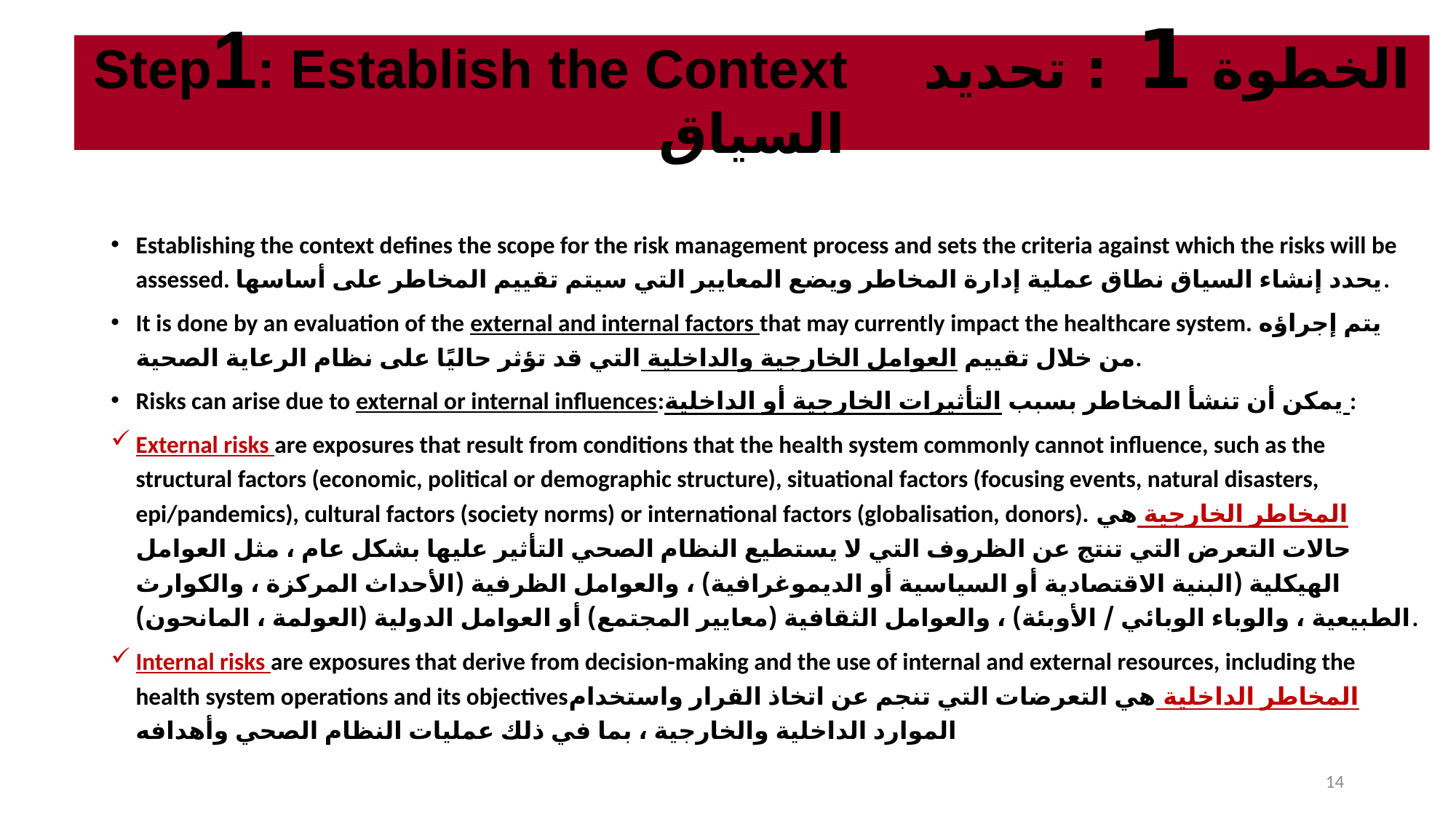

Step1: Establish the Context     الخطوة 1 : تحديد السياق

Establishing the context defines the scope for the risk management process and sets the criteria against which the risks will be assessed. يحدد إنشاء السياق نطاق عملية إدارة المخاطر ويضع المعايير التي سيتم تقييم المخاطر على أساسها.
It is done by an evaluation of the external and internal factors that may currently impact the healthcare system. يتم إجراؤه من خلال تقييم العوامل الخارجية والداخلية التي قد تؤثر حاليًا على نظام الرعاية الصحية.
Risks can arise due to external or internal influences:يمكن أن تنشأ المخاطر بسبب التأثيرات الخارجية أو الداخلية :
External risks are exposures that result from conditions that the health system commonly cannot influence, such as the  structural factors (economic, political or demographic structure), situational factors (focusing events, natural disasters, epi/pandemics), cultural factors (society norms) or international factors (globalisation, donors). المخاطر الخارجية هي حالات التعرض التي تنتج عن الظروف التي لا يستطيع النظام الصحي التأثير عليها بشكل عام ، مثل العوامل الهيكلية (البنية الاقتصادية أو السياسية أو الديموغرافية) ، والعوامل الظرفية (الأحداث المركزة ، والكوارث الطبيعية ، والوباء الوبائي / الأوبئة) ، والعوامل الثقافية (معايير المجتمع) أو العوامل الدولية (العولمة ، المانحون).
Internal risks are exposures that derive from decision-making and the use of internal and external resources, including the health system operations and its objectivesالمخاطر الداخلية هي التعرضات التي تنجم عن اتخاذ القرار واستخدام الموارد الداخلية والخارجية ، بما في ذلك عمليات النظام الصحي وأهدافه
14